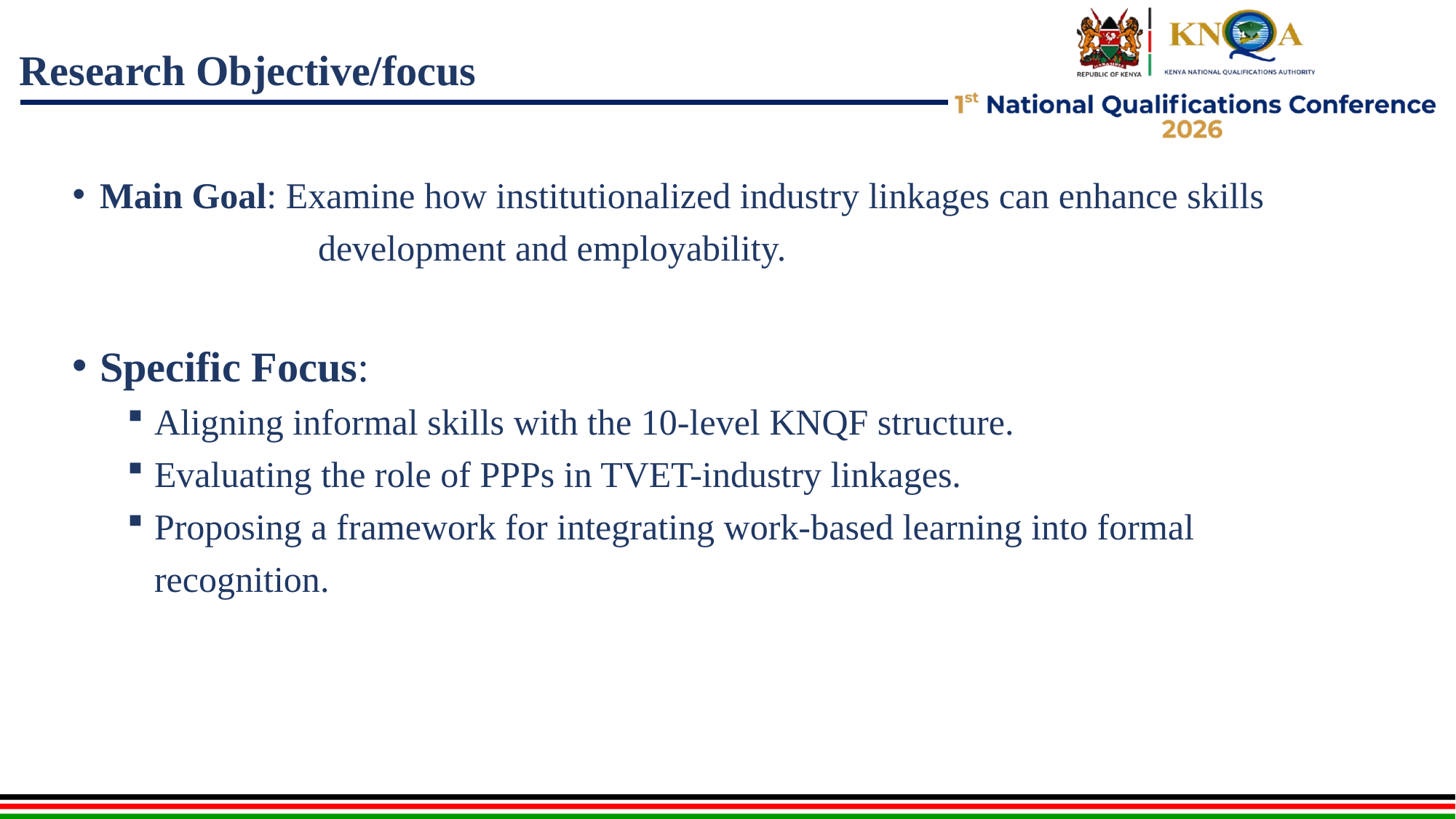

# Research Objective/focus
Main Goal: Examine how institutionalized industry linkages can enhance skills 			development and employability.

Specific Focus:
Aligning informal skills with the 10-level KNQF structure.
Evaluating the role of PPPs in TVET-industry linkages.
Proposing a framework for integrating work-based learning into formal recognition.